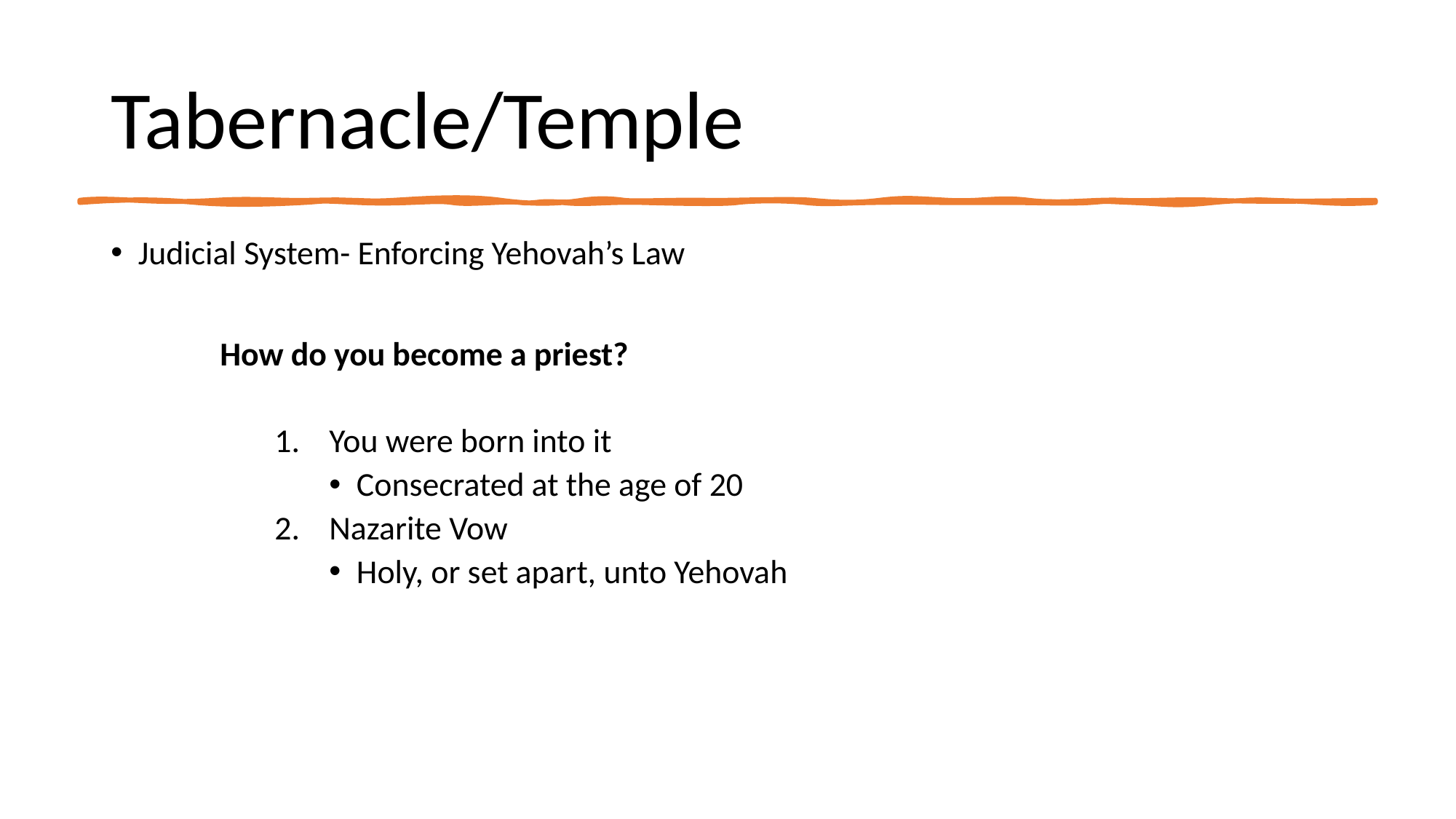

# Tabernacle/Temple

Judicial System- Enforcing Yehovah’s Law

How do you become a priest?

You were born into it
Consecrated at the age of 20
Nazarite Vow
Holy, or set apart, unto Yehovah